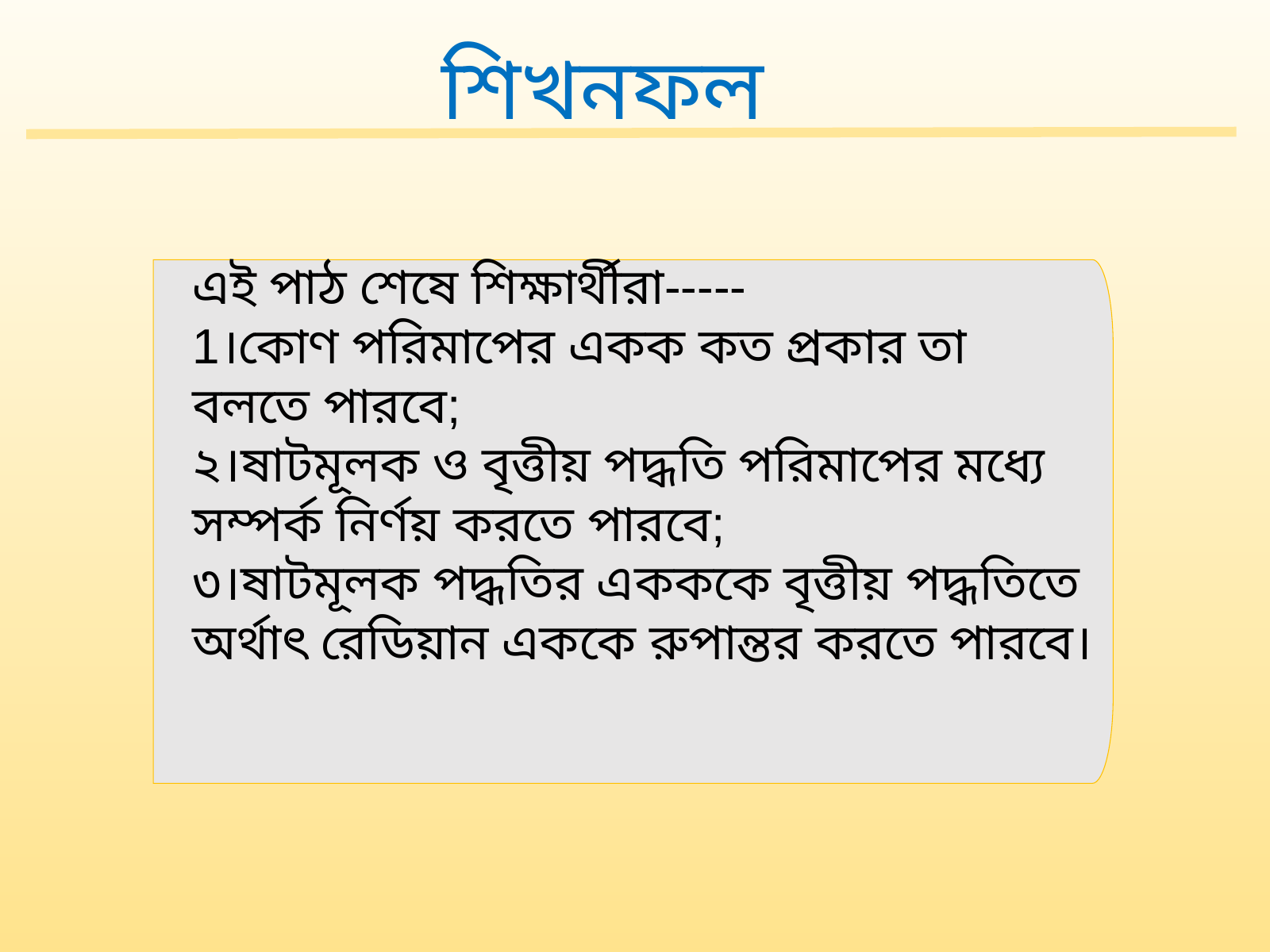

শিখনফল
এই পাঠ শেষে শিক্ষার্থীরা-----
1।কোণ পরিমাপের একক কত প্রকার তা  বলতে পারবে;
২।ষাটমূলক ও বৃত্তীয় পদ্ধতি পরিমাপের মধ্যে সম্পর্ক নির্ণয় করতে পারবে;
৩।ষাটমূলক পদ্ধতির একককে বৃত্তীয় পদ্ধতিতে অর্থাৎ রেডিয়ান এককে রুপান্তর করতে পারবে।